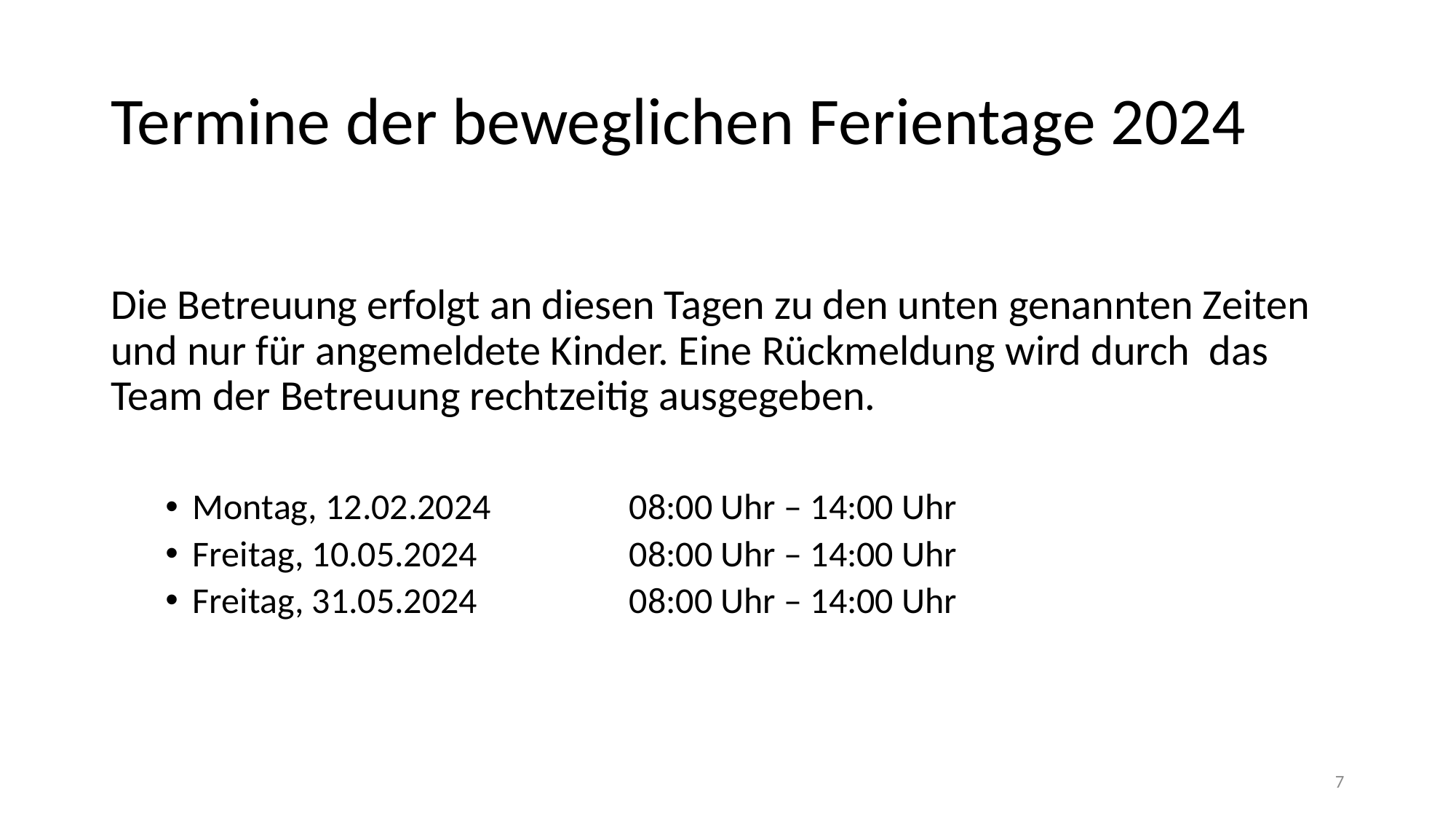

# Termine der beweglichen Ferientage 2024

Die Betreuung erfolgt an diesen Tagen zu den unten genannten Zeiten und nur für angemeldete Kinder. Eine Rückmeldung wird durch  das Team der Betreuung rechtzeitig ausgegeben.

Montag, 12.02.2024		08:00 Uhr – 14:00 Uhr
Freitag, 10.05.2024		08:00 Uhr – 14:00 Uhr
Freitag, 31.05.2024		08:00 Uhr – 14:00 Uhr

7